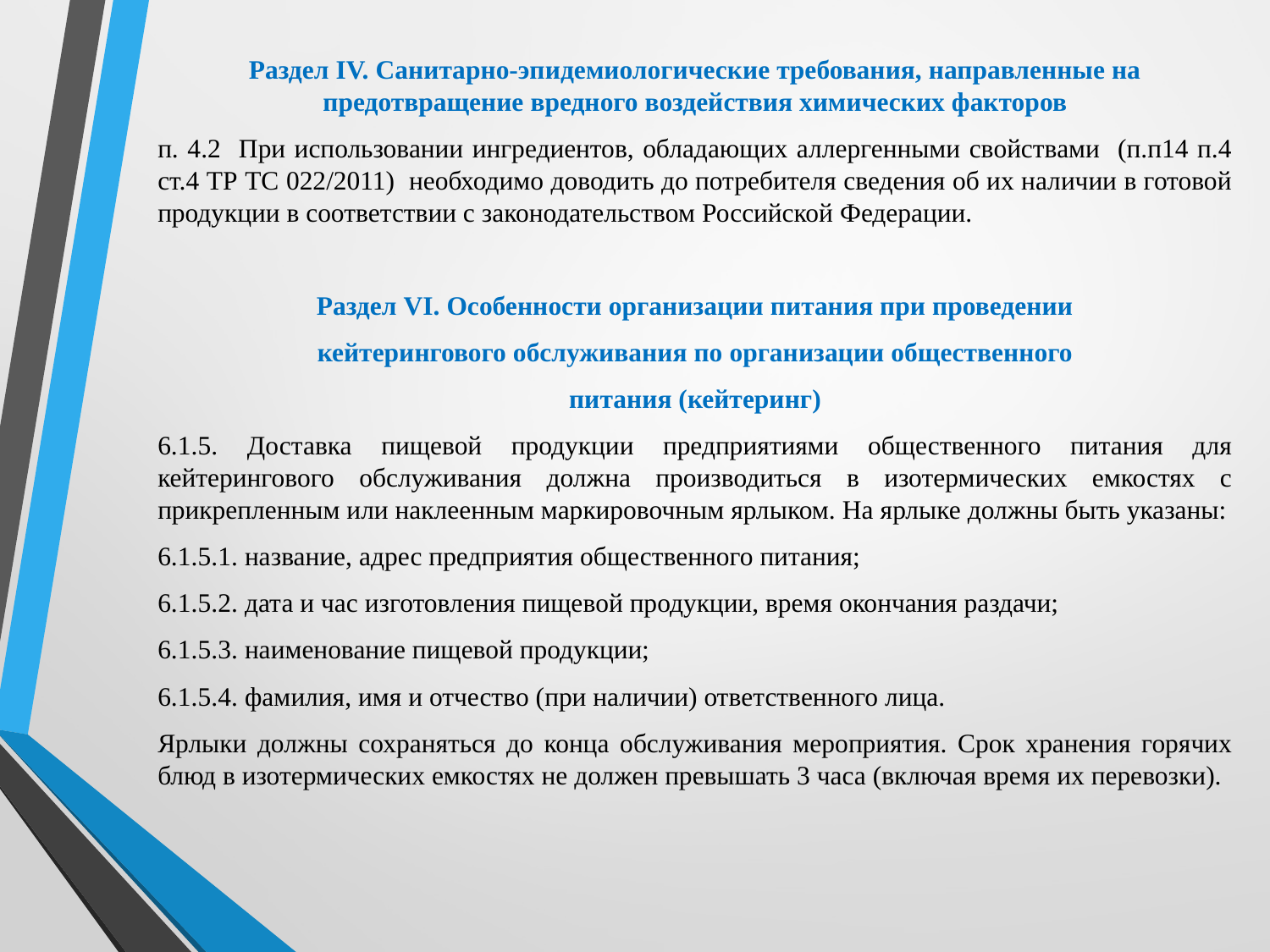

Раздел IV. Санитарно-эпидемиологические требования, направленные на предотвращение вредного воздействия химических факторов
п. 4.2  При использовании ингредиентов, обладающих аллергенными свойствами  (п.п14 п.4 ст.4 ТР ТС 022/2011)  необходимо доводить до потребителя сведения об их наличии в готовой продукции в соответствии с законодательством Российской Федерации.

Раздел VI. Особенности организации питания при проведении
кейтерингового обслуживания по организации общественного
питания (кейтеринг)
6.1.5. Доставка пищевой продукции предприятиями общественного питания для кейтерингового обслуживания должна производиться в изотермических емкостях с прикрепленным или наклеенным маркировочным ярлыком. На ярлыке должны быть указаны:
6.1.5.1. название, адрес предприятия общественного питания;
6.1.5.2. дата и час изготовления пищевой продукции, время окончания раздачи;
6.1.5.3. наименование пищевой продукции;
6.1.5.4. фамилия, имя и отчество (при наличии) ответственного лица.
Ярлыки должны сохраняться до конца обслуживания мероприятия. Срок хранения горячих блюд в изотермических емкостях не должен превышать 3 часа (включая время их перевозки).